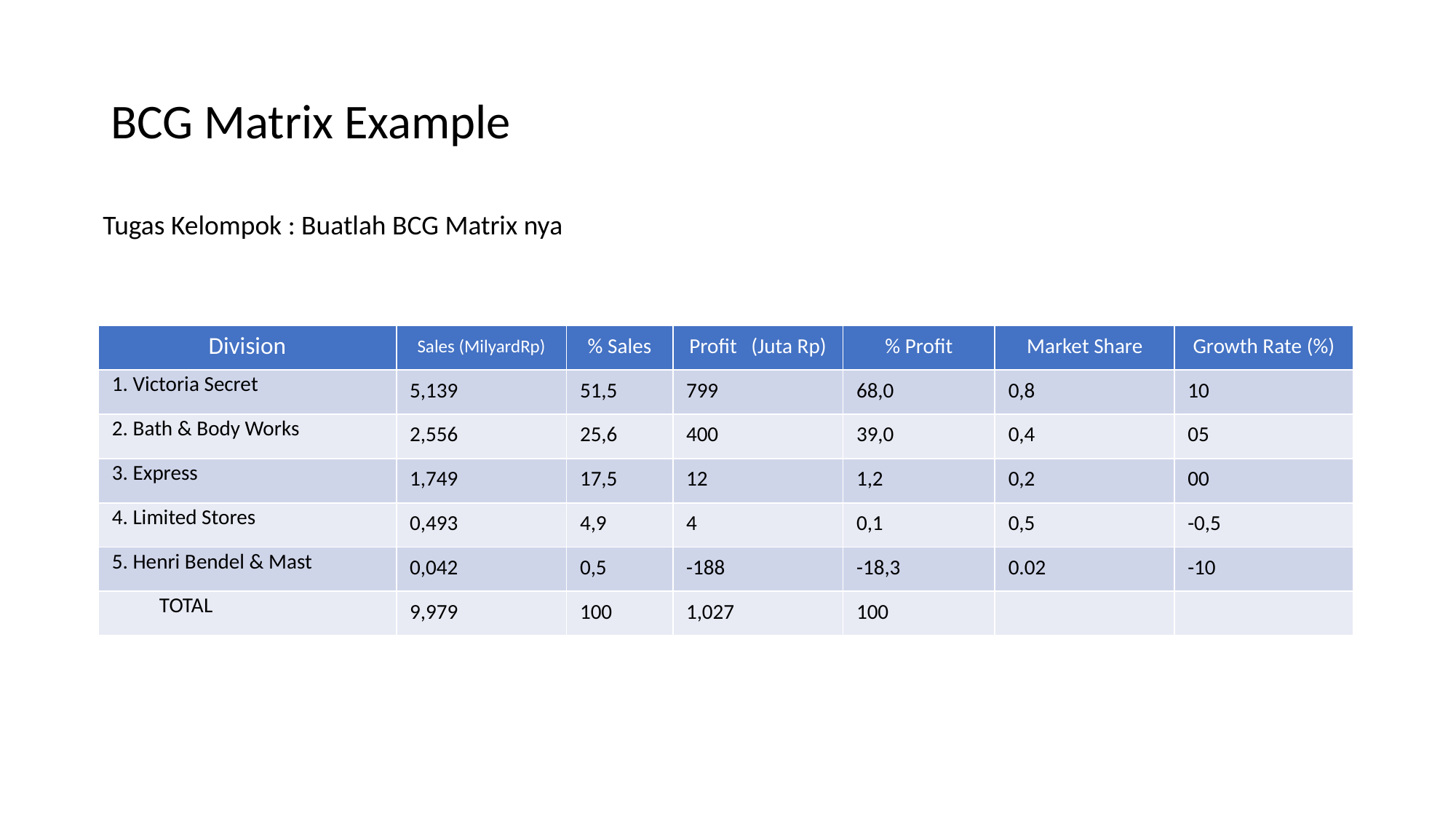

# BCG Matrix Example
Tugas Kelompok : Buatlah BCG Matrix nya
| Division | Sales (MilyardRp) | % Sales | Profit (Juta Rp) | % Profit | Market Share | Growth Rate (%) |
| --- | --- | --- | --- | --- | --- | --- |
| 1. Victoria Secret | 5,139 | 51,5 | 799 | 68,0 | 0,8 | 10 |
| 2. Bath & Body Works | 2,556 | 25,6 | 400 | 39,0 | 0,4 | 05 |
| 3. Express | 1,749 | 17,5 | 12 | 1,2 | 0,2 | 00 |
| 4. Limited Stores | 0,493 | 4,9 | 4 | 0,1 | 0,5 | -0,5 |
| 5. Henri Bendel & Mast | 0,042 | 0,5 | -188 | -18,3 | 0.02 | -10 |
| TOTAL | 9,979 | 100 | 1,027 | 100 |  |  |